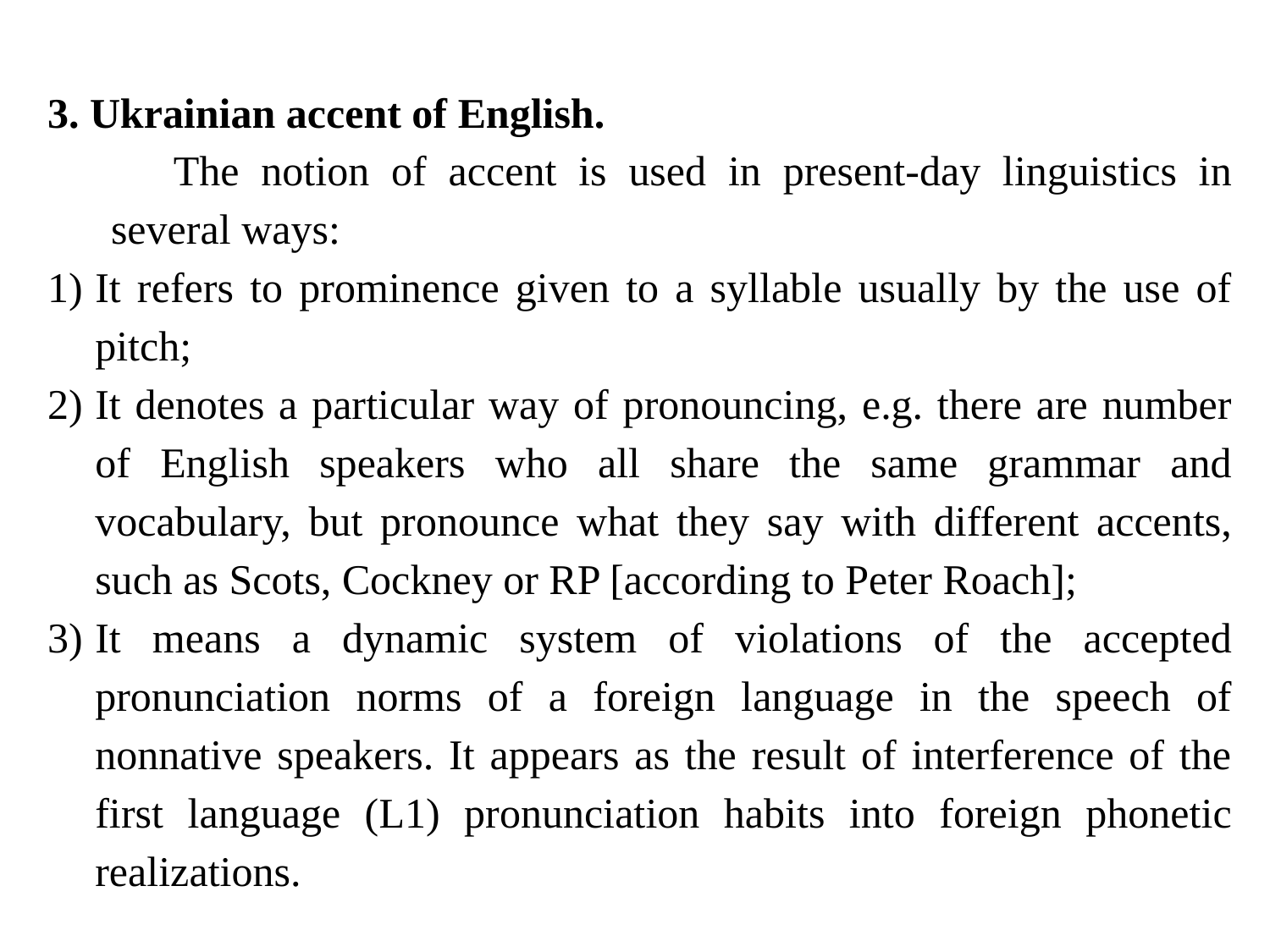

3. Ukrainian accent of English.
The notion of accent is used in present-day linguistics in several ways:
It refers to prominence given to a syllable usually by the use of pitch;
It denotes a particular way of pronouncing, e.g. there are number of English speakers who all share the same grammar and vocabulary, but pronounce what they say with different accents, such as Scots, Cockney or RP [according to Peter Roach];
It means a dynamic system of violations of the accepted pronunciation norms of a foreign language in the speech of nonnative speakers. It appears as the result of interference of the first language (L1) pronunciation habits into foreign phonetic realizations.